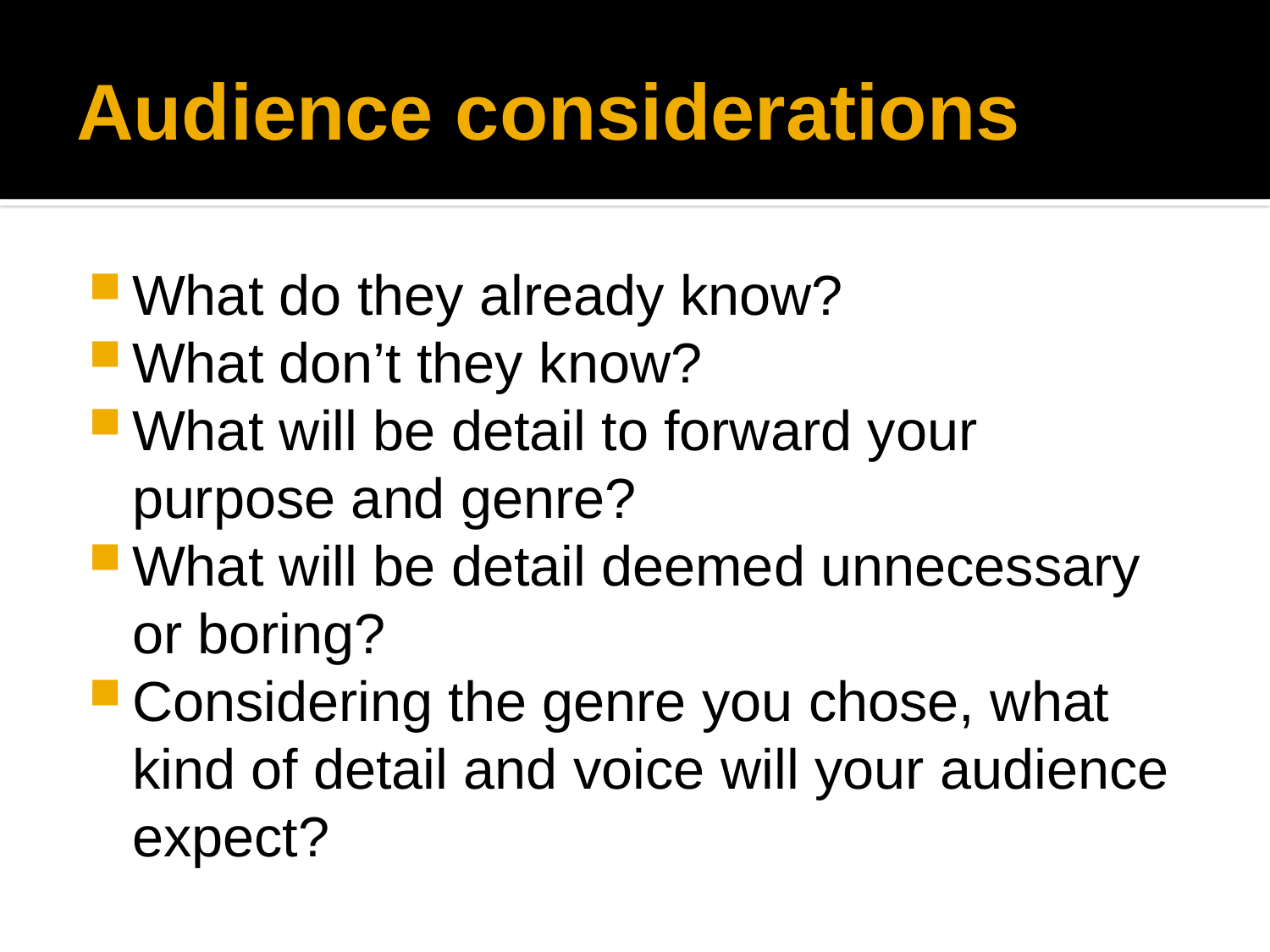

# Audience considerations
What do they already know?
What don’t they know?
What will be detail to forward your purpose and genre?
What will be detail deemed unnecessary or boring?
Considering the genre you chose, what kind of detail and voice will your audience expect?